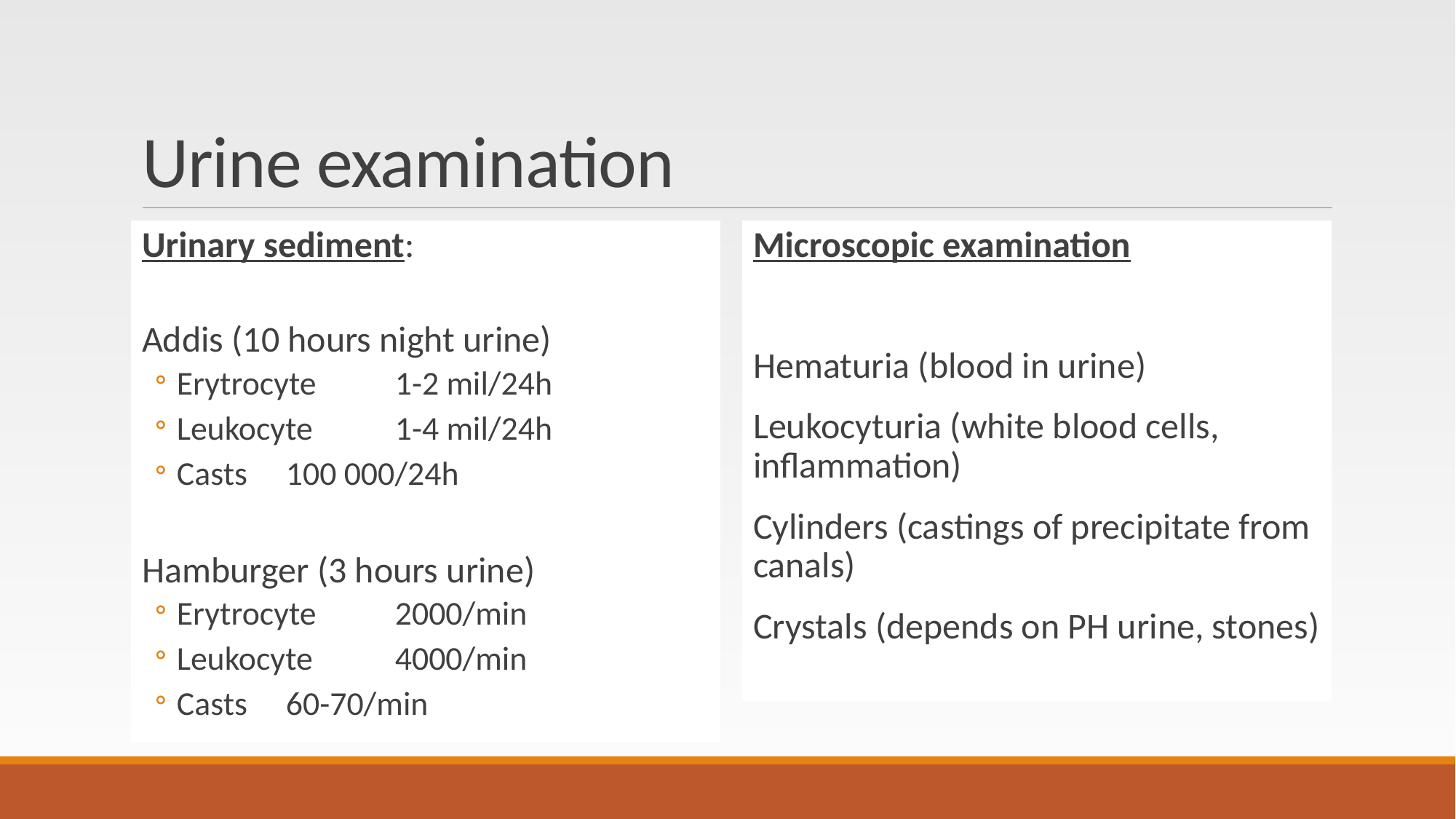

# Urine examination
Urinary sediment:

Addis (10 hours night urine)
Erytrocyte 	1-2 mil/24h
Leukocyte 	1-4 mil/24h
Casts 	100 000/24h

Hamburger (3 hours urine)
Erytrocyte 	2000/min
Leukocyte 	4000/min
Casts 	60-70/min

Microscopic examination

Hematuria (blood in urine)
Leukocyturia (white blood cells, inflammation)
Cylinders (castings of precipitate from canals)
Crystals (depends on PH urine, stones)